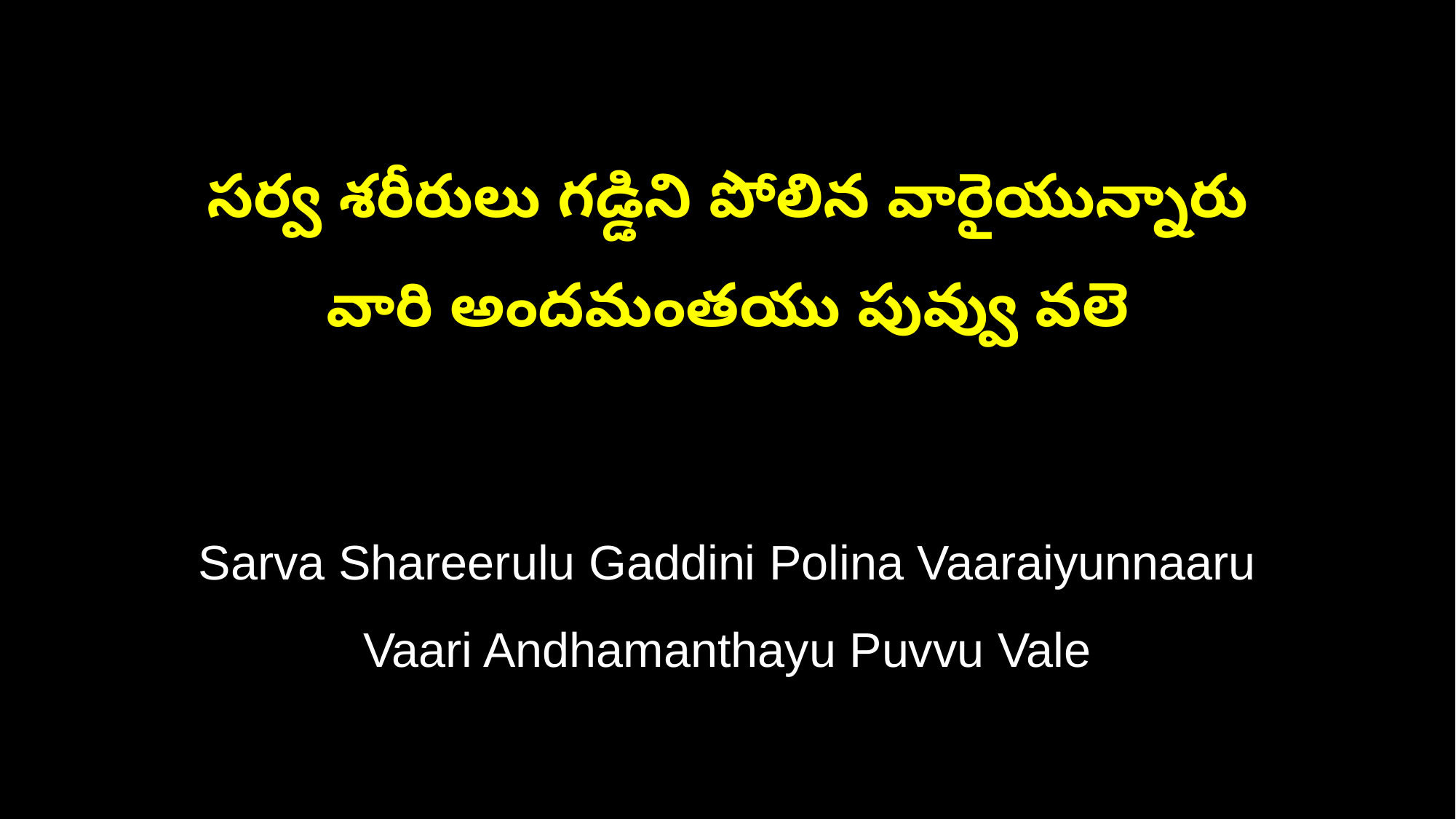

సర్వ శరీరులు గడ్డిని పోలిన వారైయున్నారు
వారి అందమంతయు పువ్వు వలె
Sarva Shareerulu Gaddini Polina Vaaraiyunnaaru
Vaari Andhamanthayu Puvvu Vale